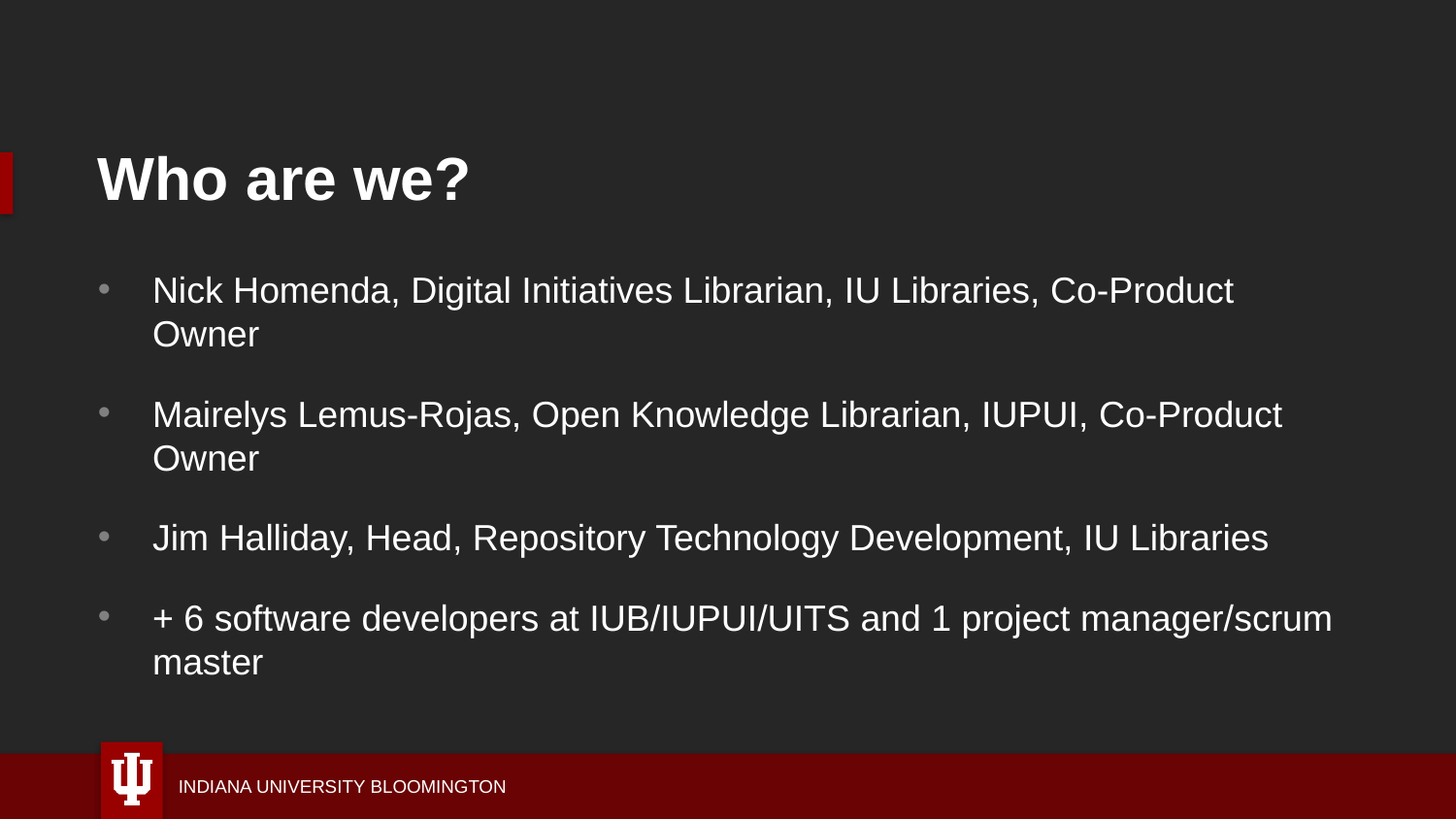

# Who are we?
Nick Homenda, Digital Initiatives Librarian, IU Libraries, Co-Product Owner
Mairelys Lemus-Rojas, Open Knowledge Librarian, IUPUI, Co-Product Owner
Jim Halliday, Head, Repository Technology Development, IU Libraries
+ 6 software developers at IUB/IUPUI/UITS and 1 project manager/scrum master